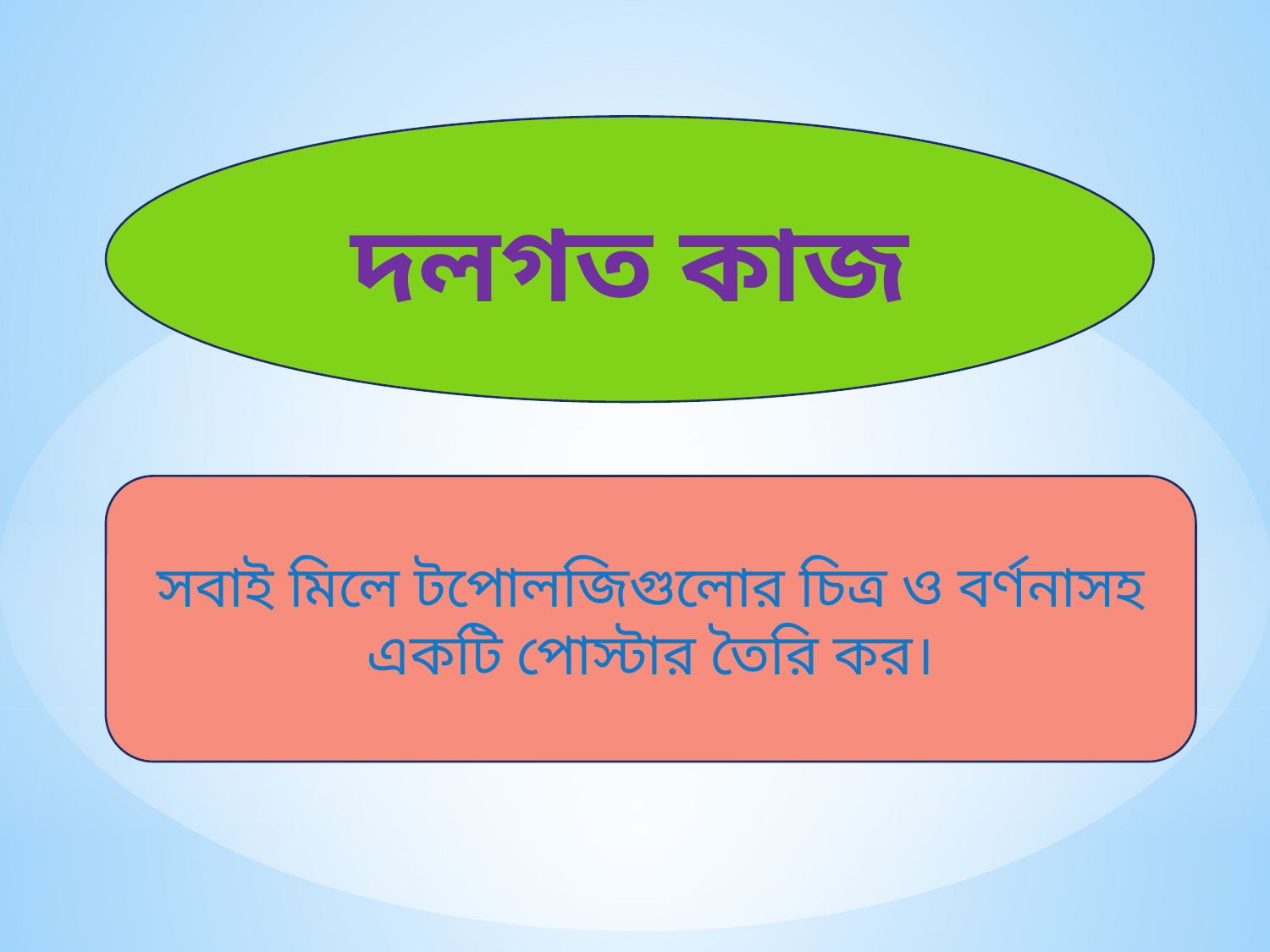

দলগত কাজ
সবাই মিলে টপোলজিগুলোর চিত্র ও বর্ণনাসহ একটি পোস্টার তৈরি কর।